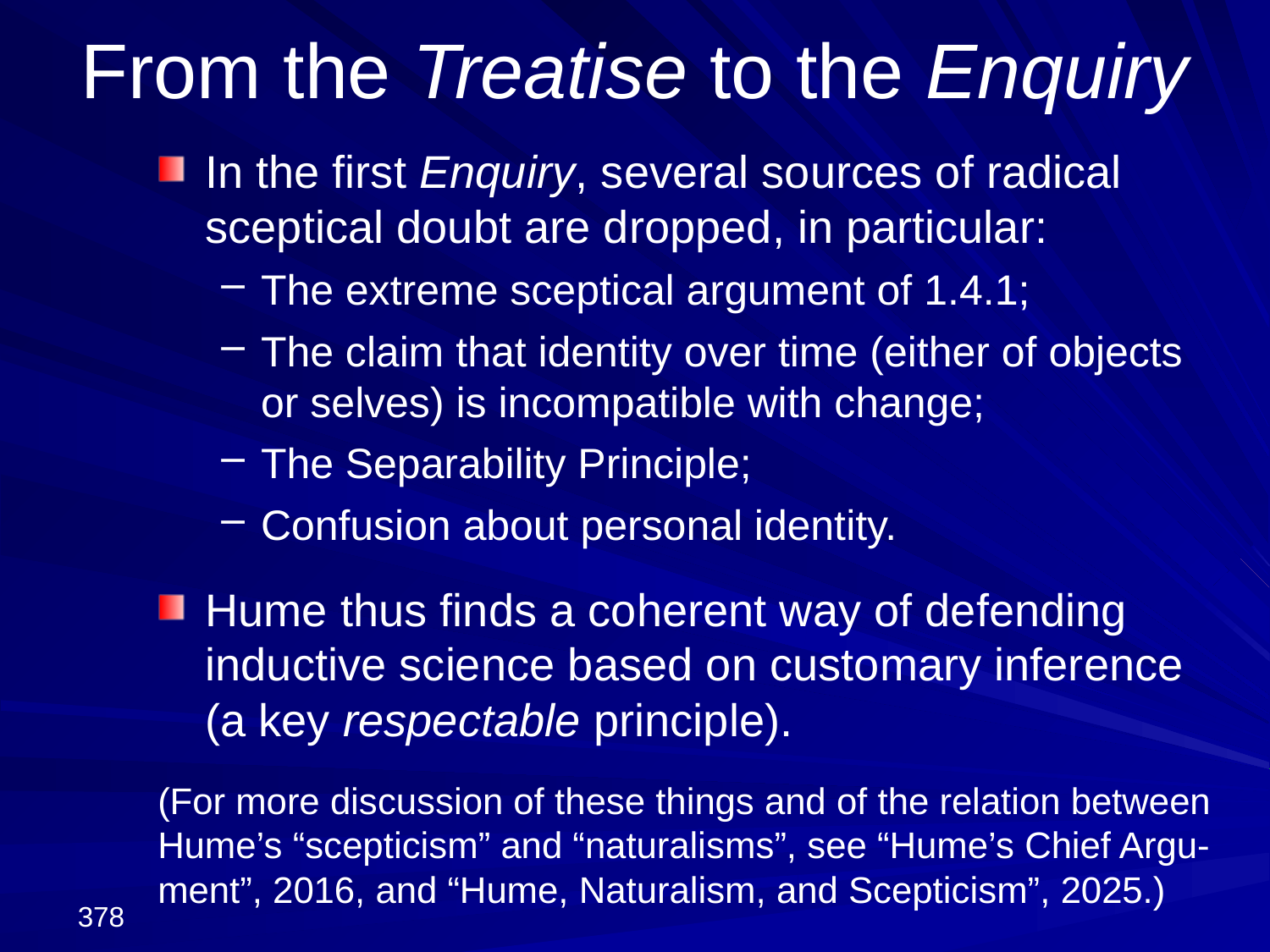

# From the Treatise to the Enquiry
In the first Enquiry, several sources of radical sceptical doubt are dropped, in particular:
The extreme sceptical argument of 1.4.1;
The claim that identity over time (either of objects or selves) is incompatible with change;
The Separability Principle;
Confusion about personal identity.
Hume thus finds a coherent way of defending inductive science based on customary inference
(a key respectable principle).
(For more discussion of these things and of the relation between Hume’s “scepticism” and “naturalisms”, see “Hume’s Chief Argu-ment”, 2016, and “Hume, Naturalism, and Scepticism”, 2025.)
378